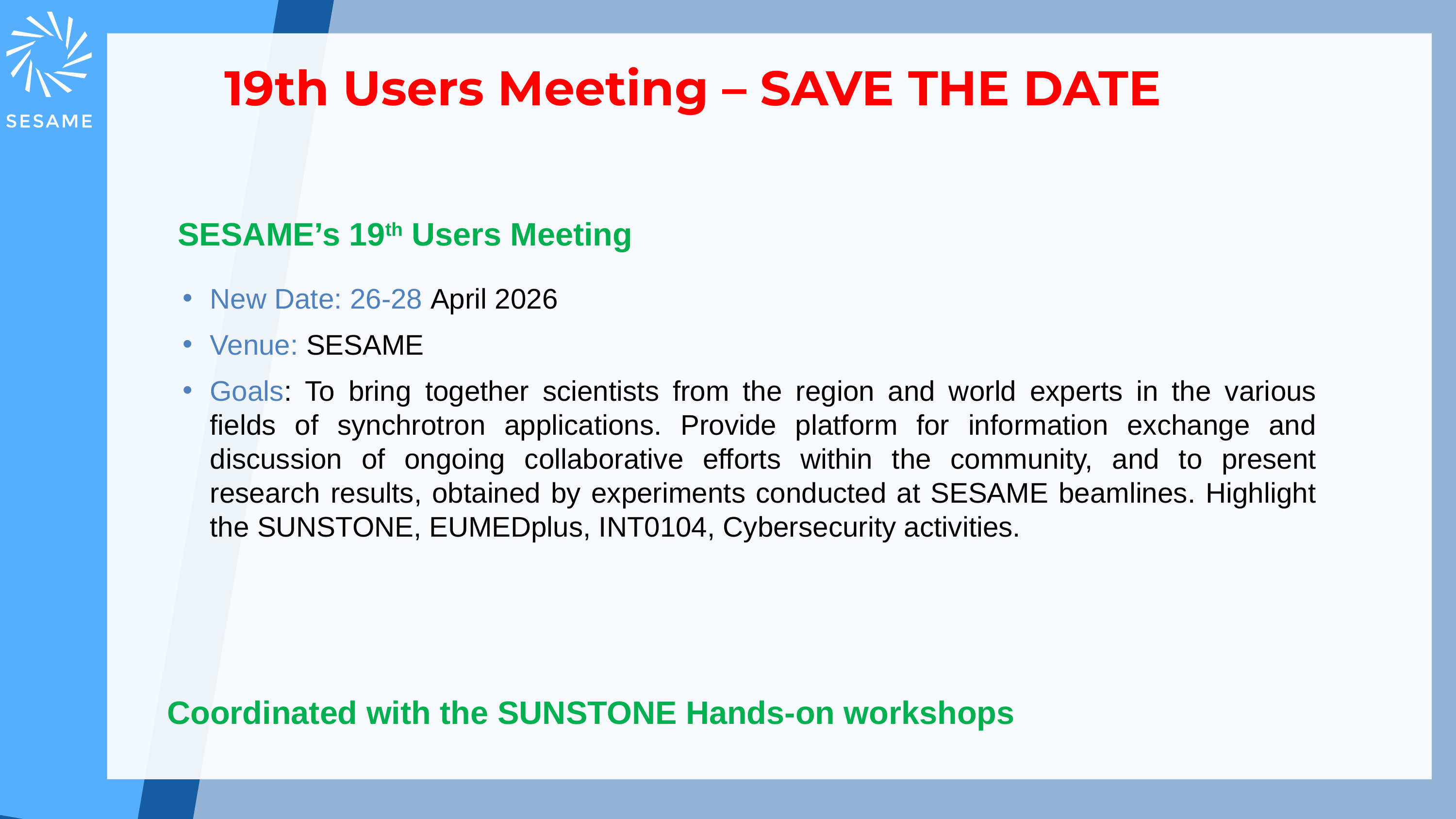

#
19th Users Meeting – SAVE THE DATE
SESAME’s 19th Users Meeting
New Date: 26-28 April 2026
Venue: SESAME
Goals: To bring together scientists from the region and world experts in the various fields of synchrotron applications. Provide platform for information exchange and discussion of ongoing collaborative efforts within the community, and to present research results, obtained by experiments conducted at SESAME beamlines. Highlight the SUNSTONE, EUMEDplus, INT0104, Cybersecurity activities.
Coordinated with the SUNSTONE Hands-on workshops